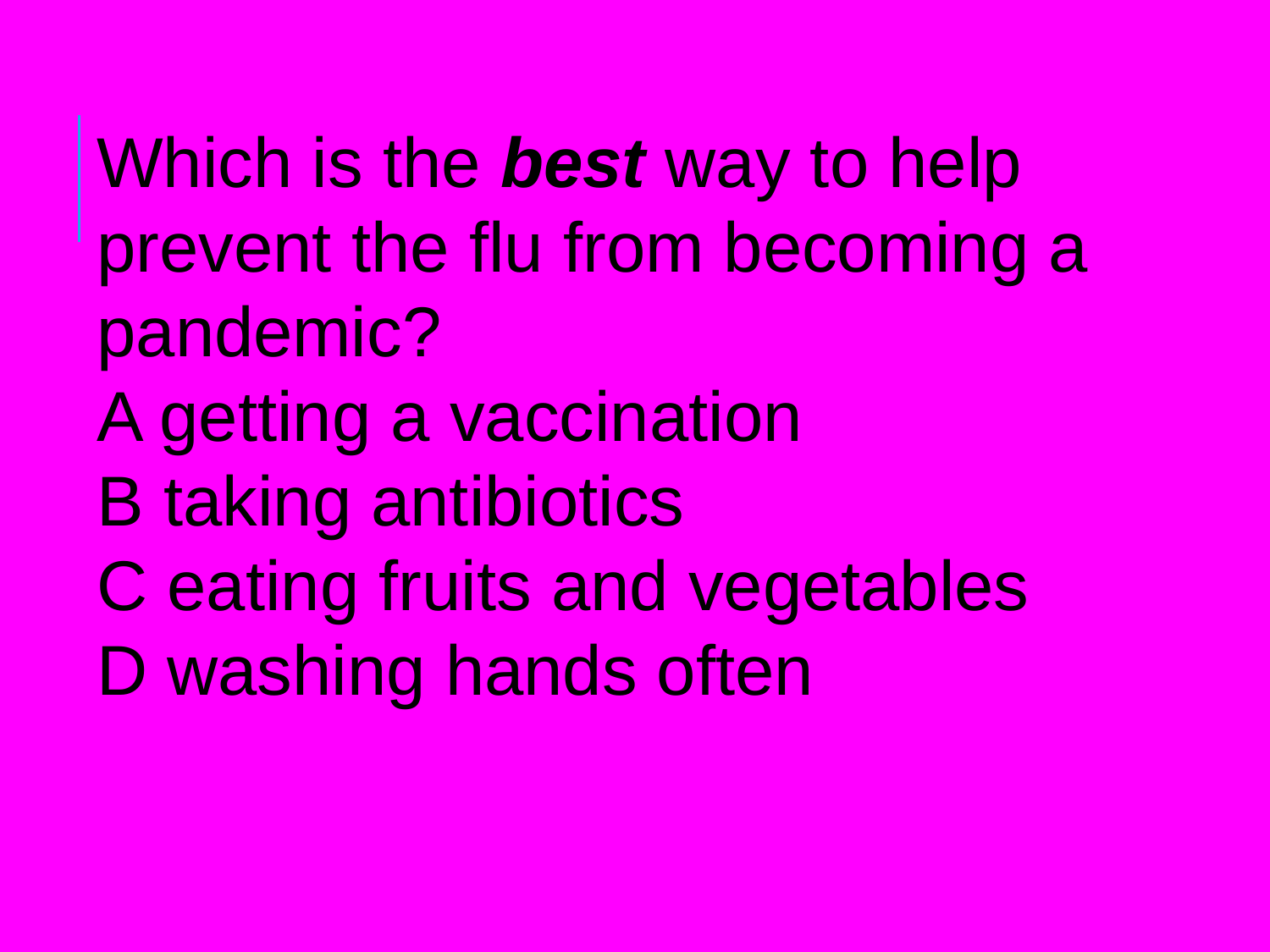

Which is the best way to help prevent the flu from becoming a pandemic?
A getting a vaccination
B taking antibiotics
C eating fruits and vegetables
D washing hands often